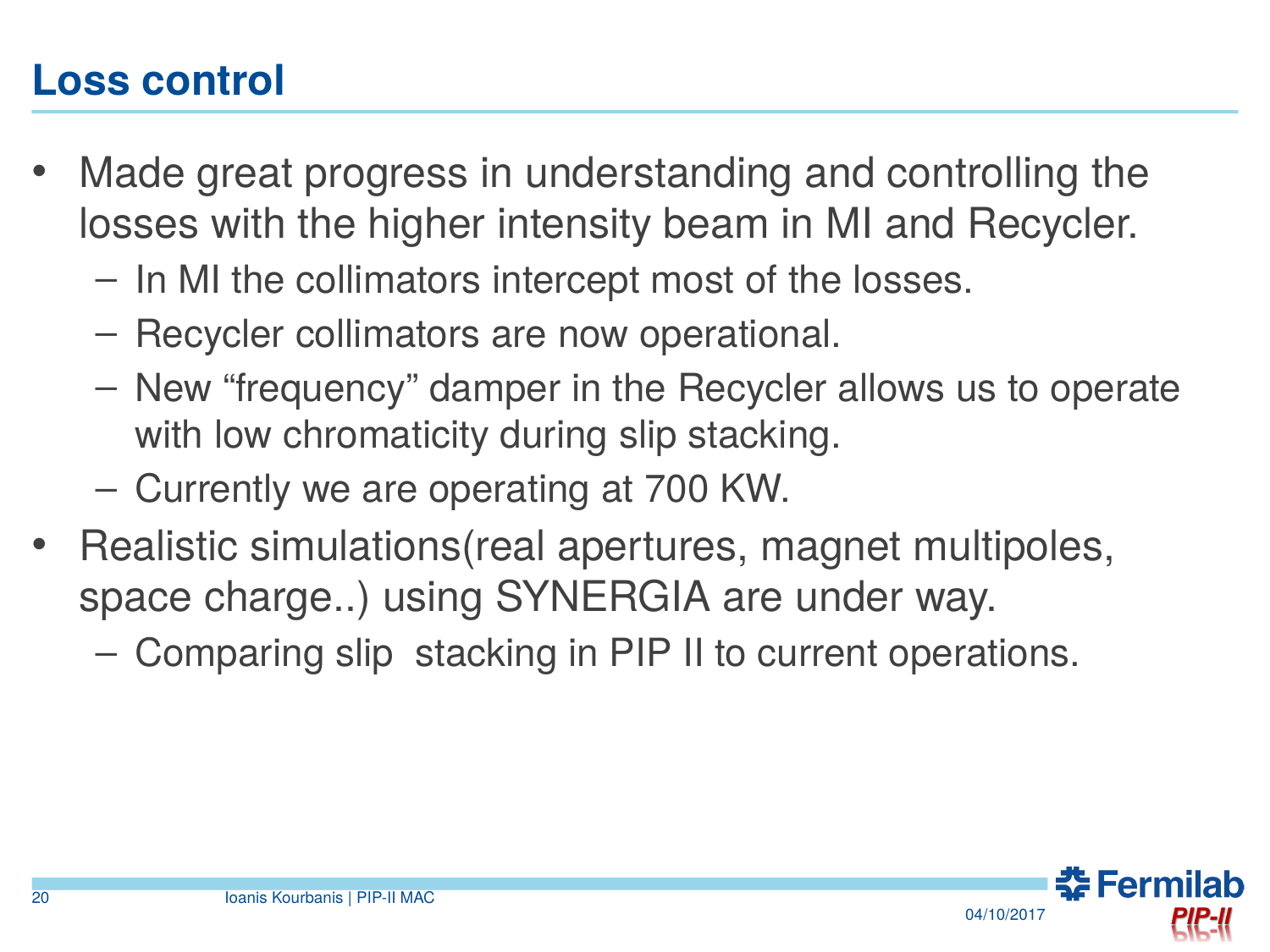

# Loss control
Made great progress in understanding and controlling the  losses with the higher intensity beam in MI and Recycler.
In MI the collimators intercept most of the losses.
Recycler collimators are now operational.
New “frequency” damper in the Recycler allows us to operate with low chromaticity during slip stacking.
Currently we are operating at 700 KW.
Realistic simulations(real apertures, magnet multipoles, space charge..) using SYNERGIA are under way.
Comparing slip  stacking in PIP II to current operations.

20

Ioanis Kourbanis | PIP-II MAC
04/10/2017